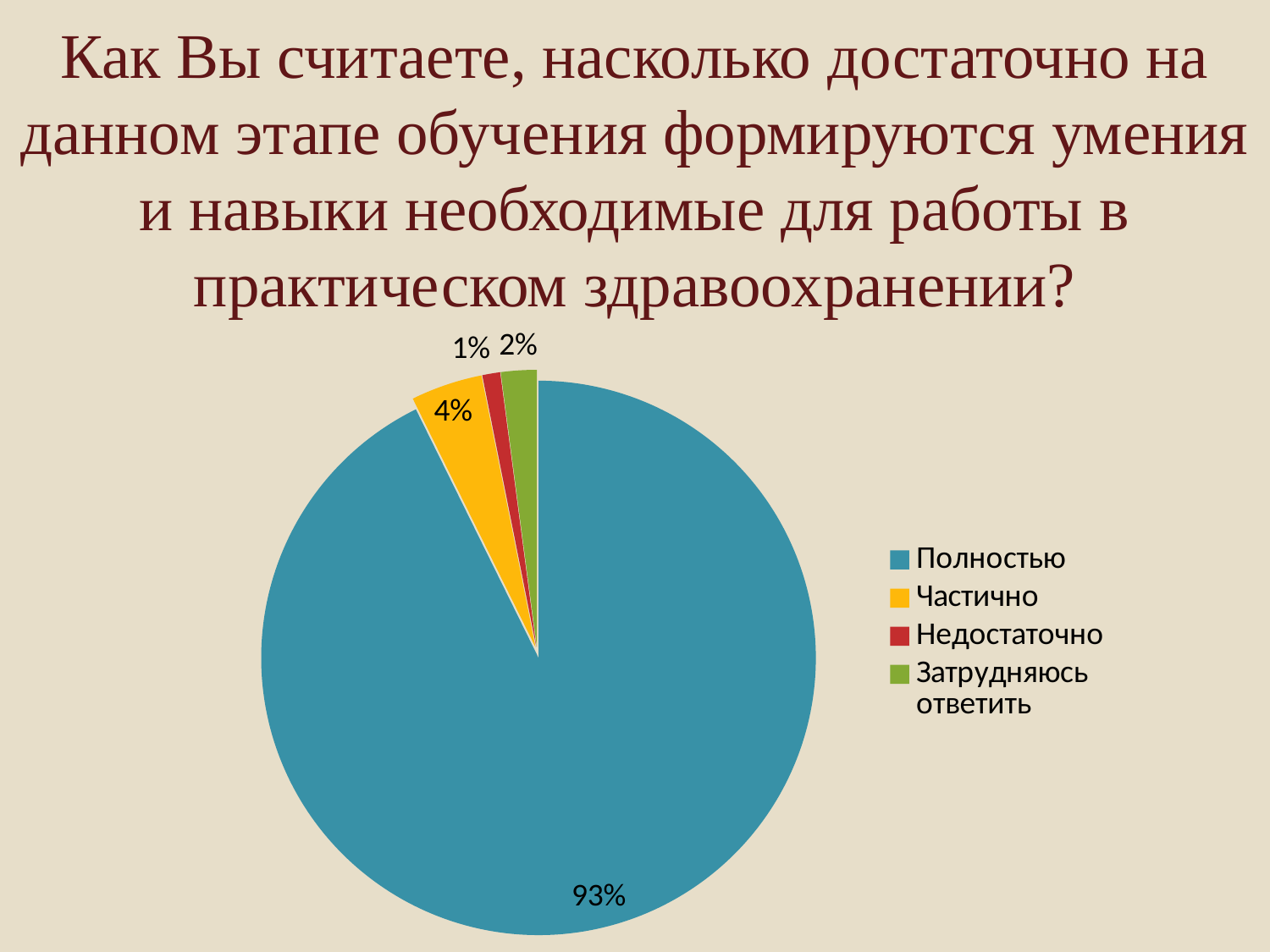

# Как Вы считаете, насколько достаточно на данном этапе обучения формируются умения и навыки необходимые для работы в практическом здравоохранении?

### Chart

| Category | Продажи |
|---|---|
| Полностью | 89.0 |
| Частично | 4.0 |
| Недостаточно | 1.0 |
| Затрудняюсь ответить | 2.0 |